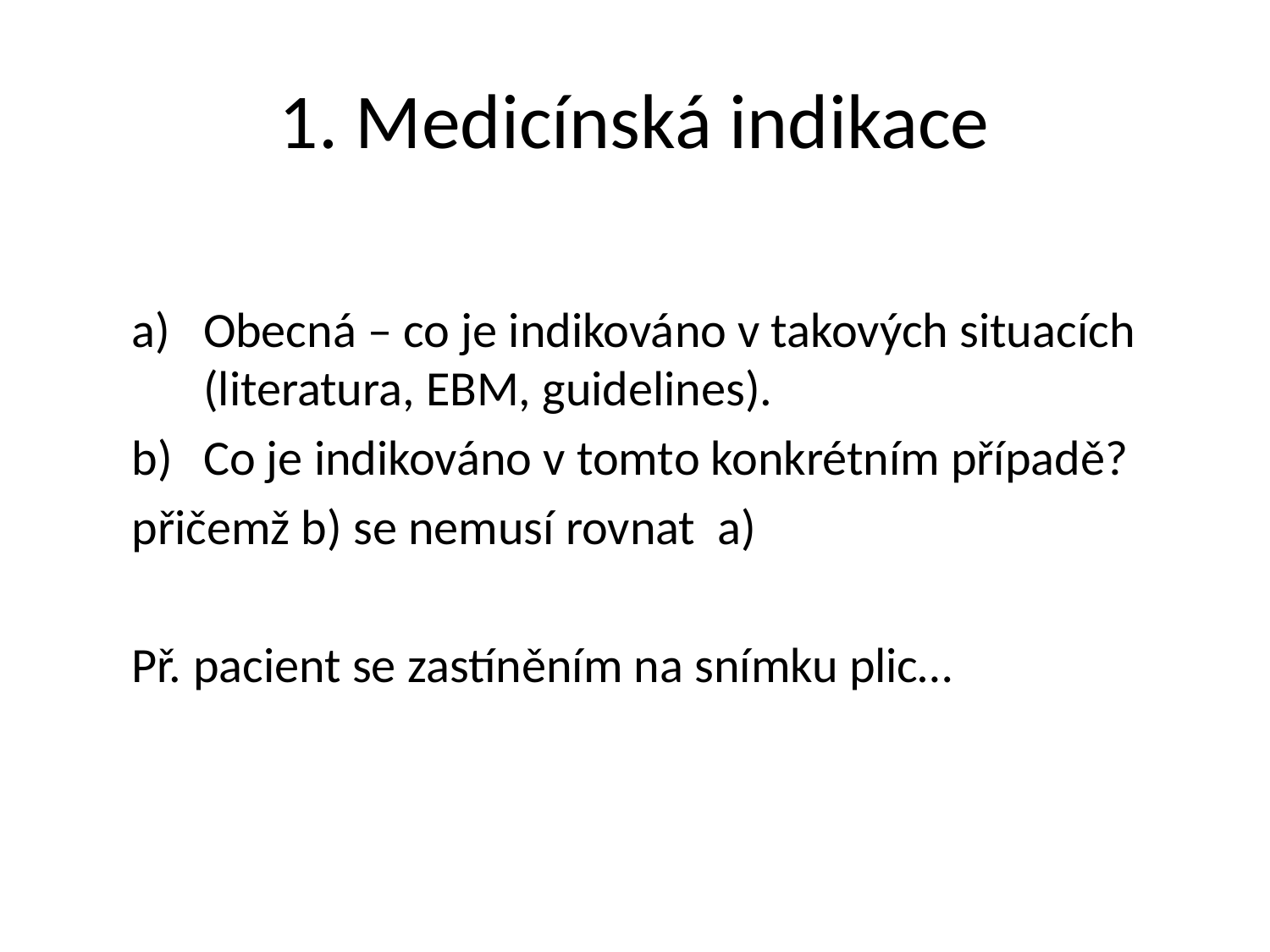

# 1. Medicínská indikace

Obecná – co je indikováno v takových situacích (literatura, EBM, guidelines).
Co je indikováno v tomto konkrétním případě?
přičemž b) se nemusí rovnat  a)

Př. pacient se zastíněním na snímku plic…